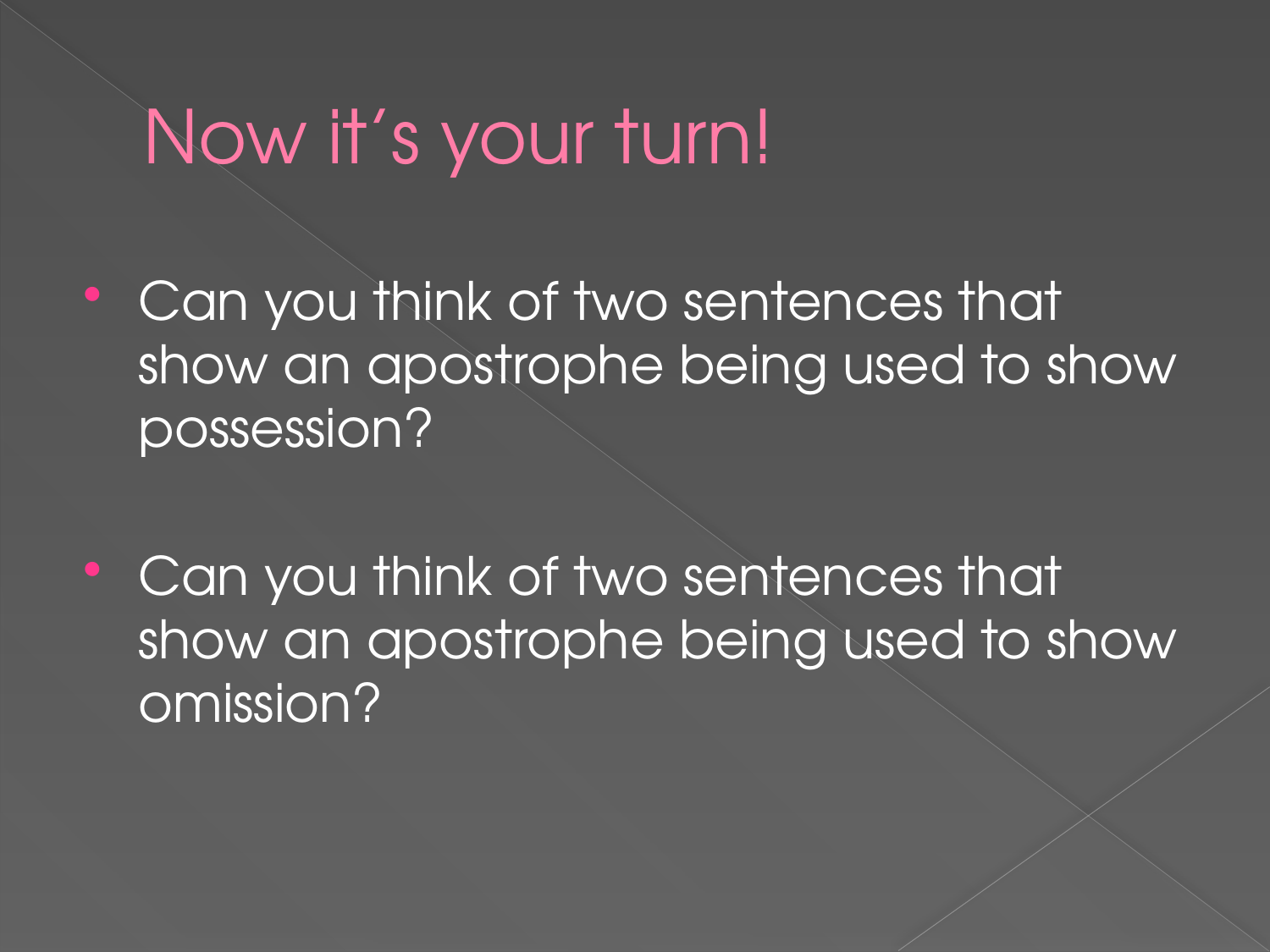

# Now it’s your turn!
Can you think of two sentences that show an apostrophe being used to show possession?

Can you think of two sentences that show an apostrophe being used to show omission?